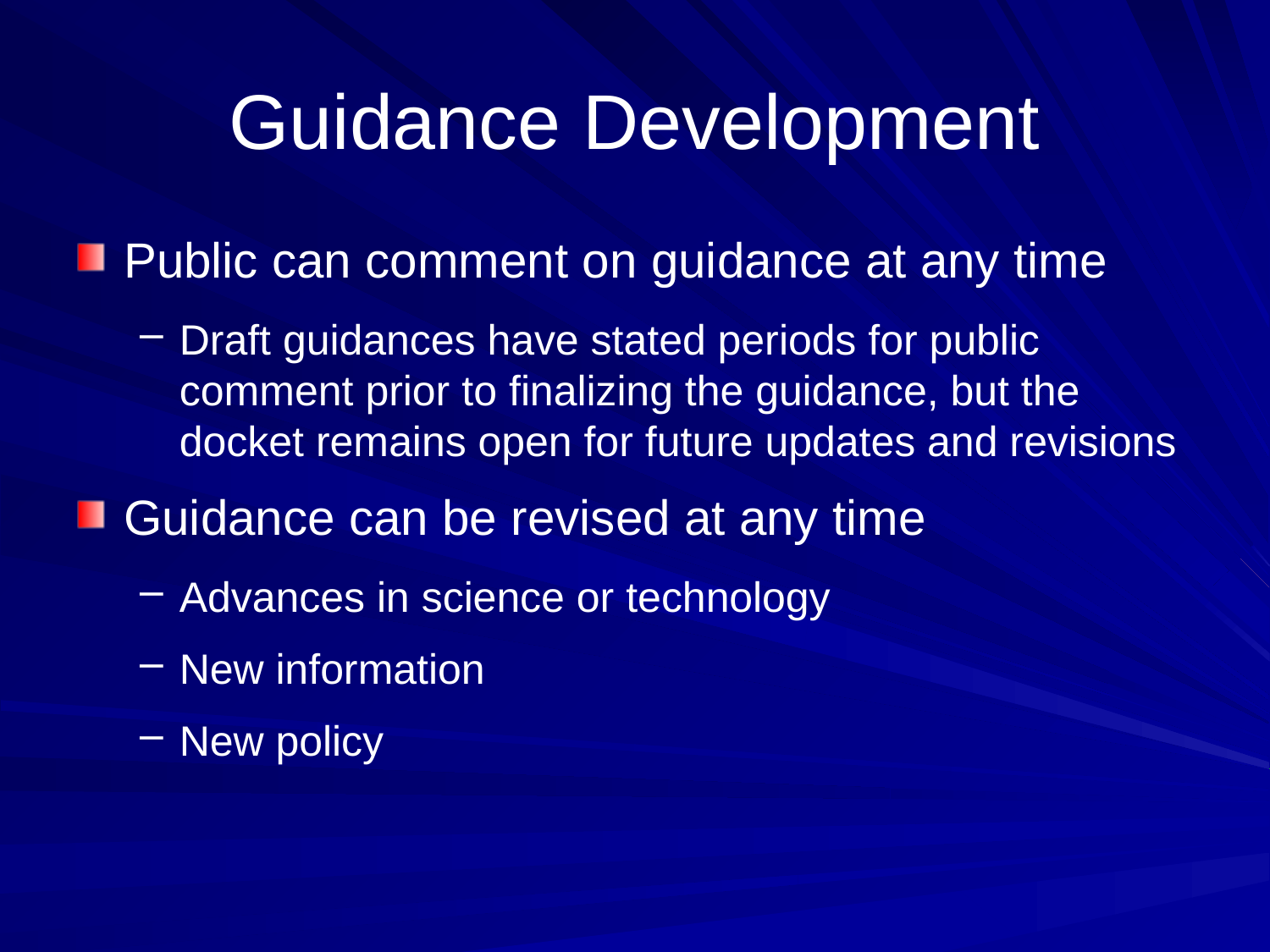

# Guidance Development
Public can comment on guidance at any time
Draft guidances have stated periods for public comment prior to finalizing the guidance, but the docket remains open for future updates and revisions
Guidance can be revised at any time
Advances in science or technology
New information
New policy